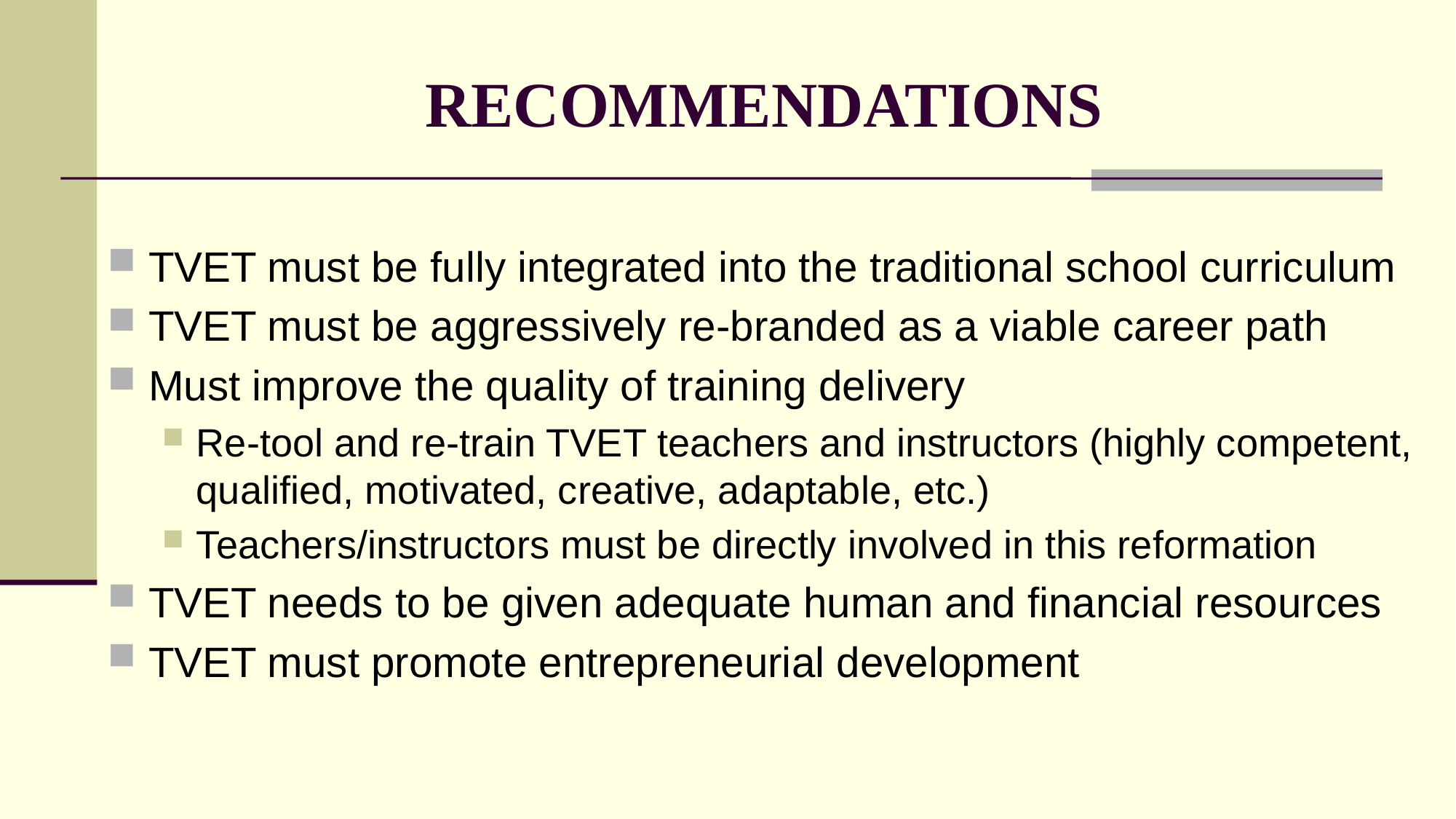

# RECOMMENDATIONS
TVET must be fully integrated into the traditional school curriculum
TVET must be aggressively re-branded as a viable career path
Must improve the quality of training delivery
Re-tool and re-train TVET teachers and instructors (highly competent, qualified, motivated, creative, adaptable, etc.)
Teachers/instructors must be directly involved in this reformation
TVET needs to be given adequate human and financial resources
TVET must promote entrepreneurial development